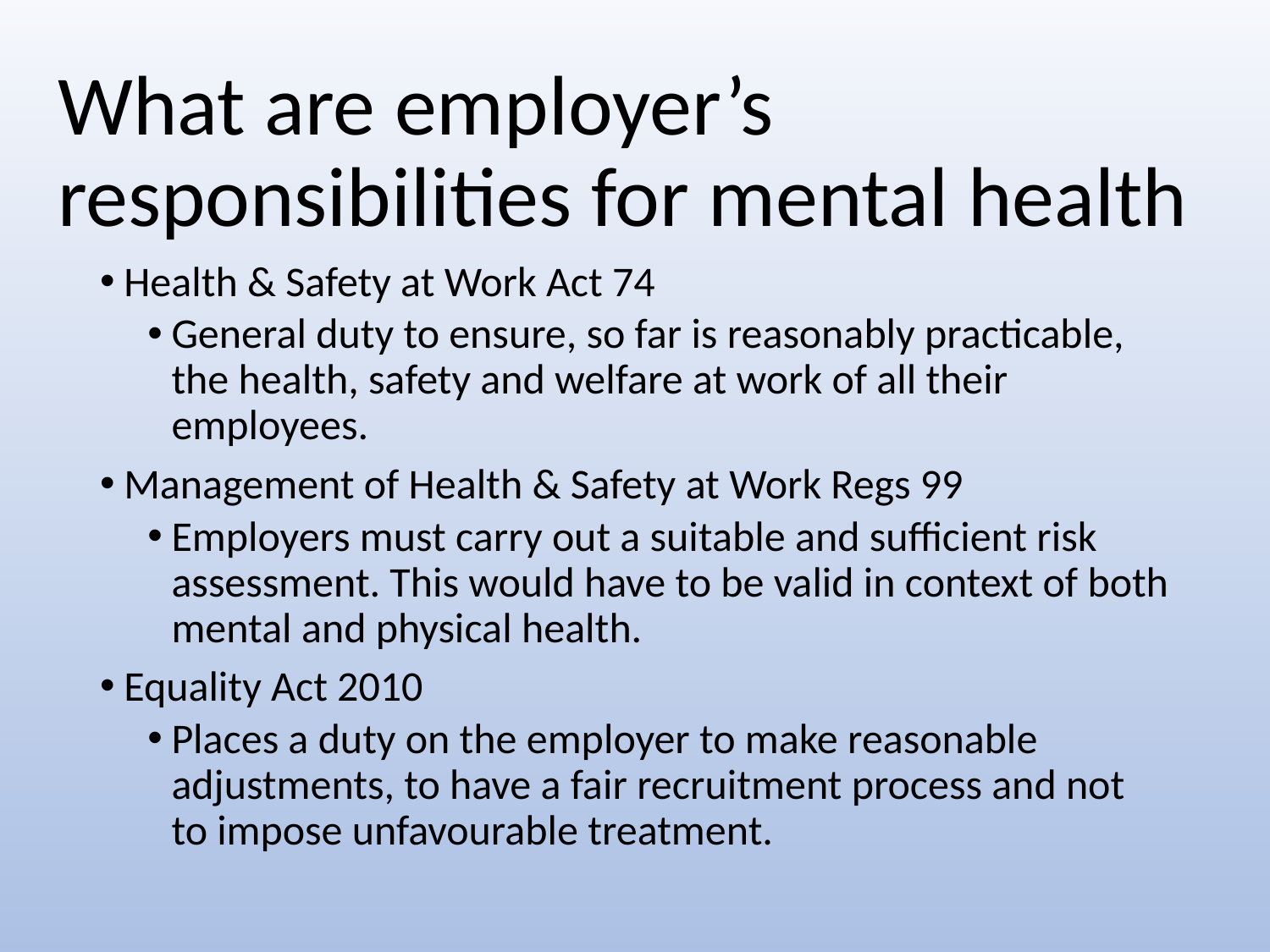

# What are employer’s responsibilities for mental health
Health & Safety at Work Act 74
General duty to ensure, so far is reasonably practicable, the health, safety and welfare at work of all their employees.
Management of Health & Safety at Work Regs 99
Employers must carry out a suitable and sufficient risk assessment. This would have to be valid in context of both mental and physical health.
Equality Act 2010
Places a duty on the employer to make reasonable adjustments, to have a fair recruitment process and not to impose unfavourable treatment.